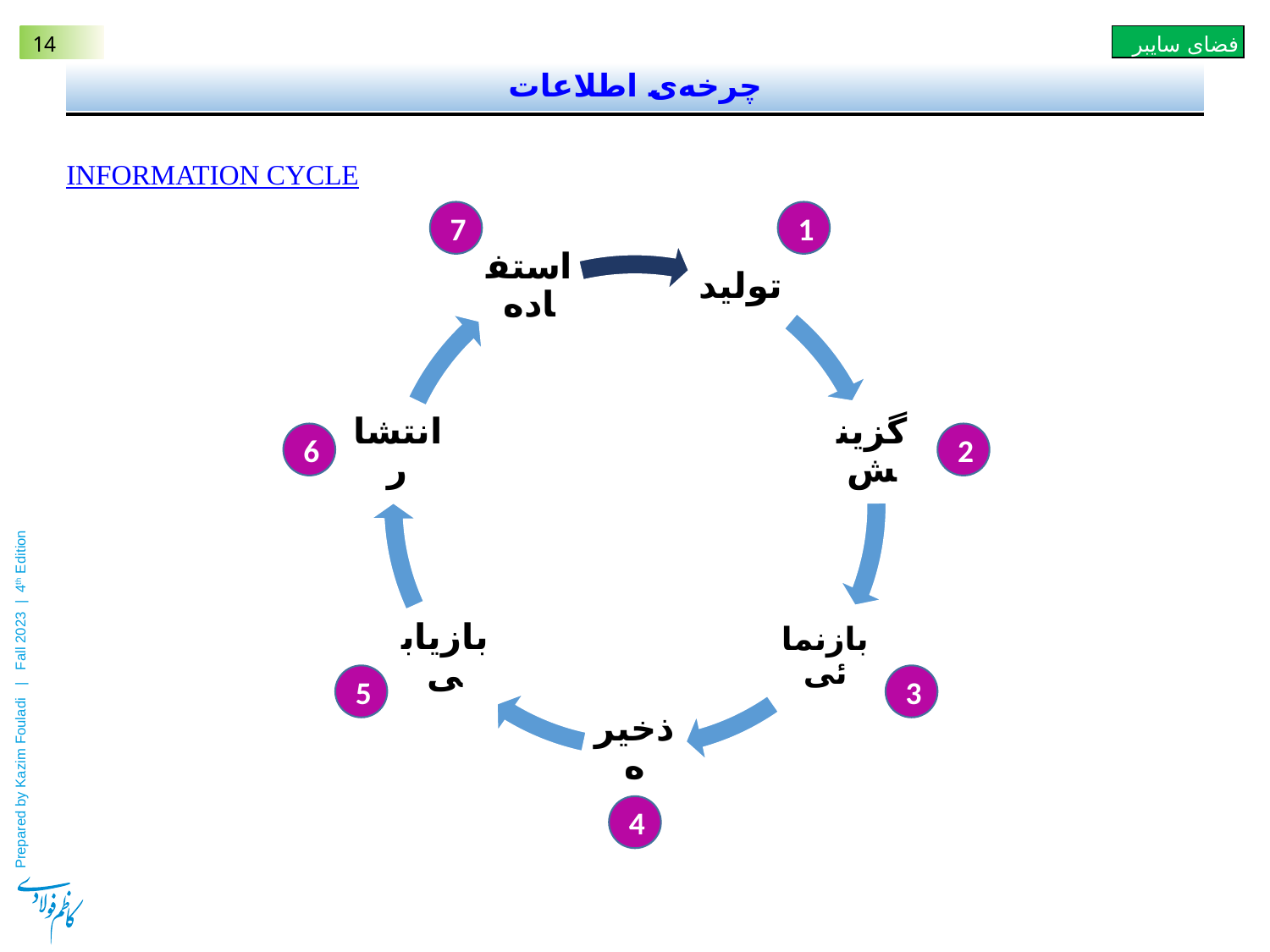

# چرخه‌ی اطلاعات

Information Cycle
7
1
تولید
گزینش
بازنمائی
ذخیره
بازیابی
انتشار
استفاده
6
2
5
3
4